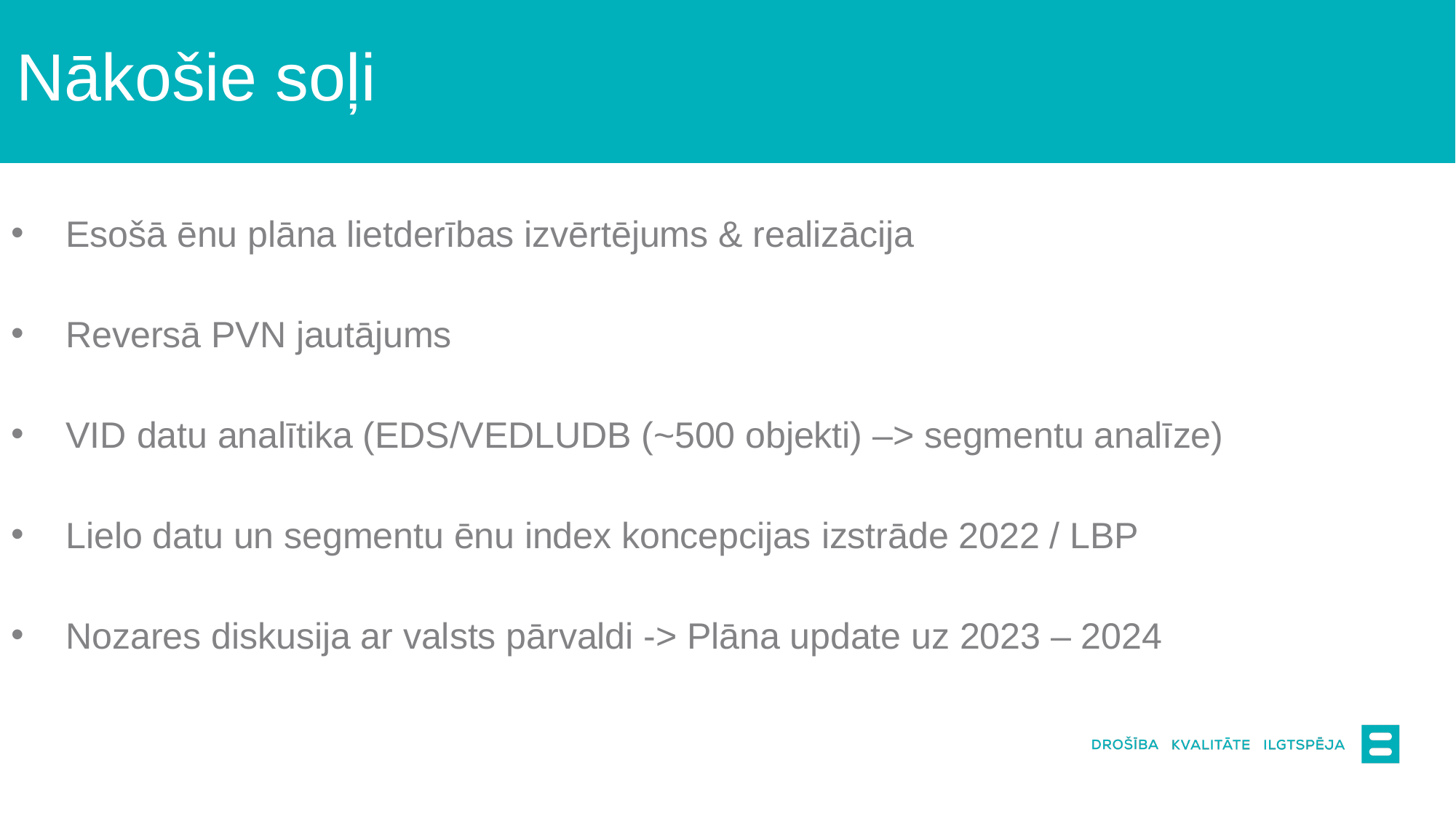

# Nākošie soļi
Esošā ēnu plāna lietderības izvērtējums & realizācija
Reversā PVN jautājums
VID datu analītika (EDS/VEDLUDB (~500 objekti) –> segmentu analīze)
Lielo datu un segmentu ēnu index koncepcijas izstrāde 2022 / LBP
Nozares diskusija ar valsts pārvaldi -> Plāna update uz 2023 – 2024